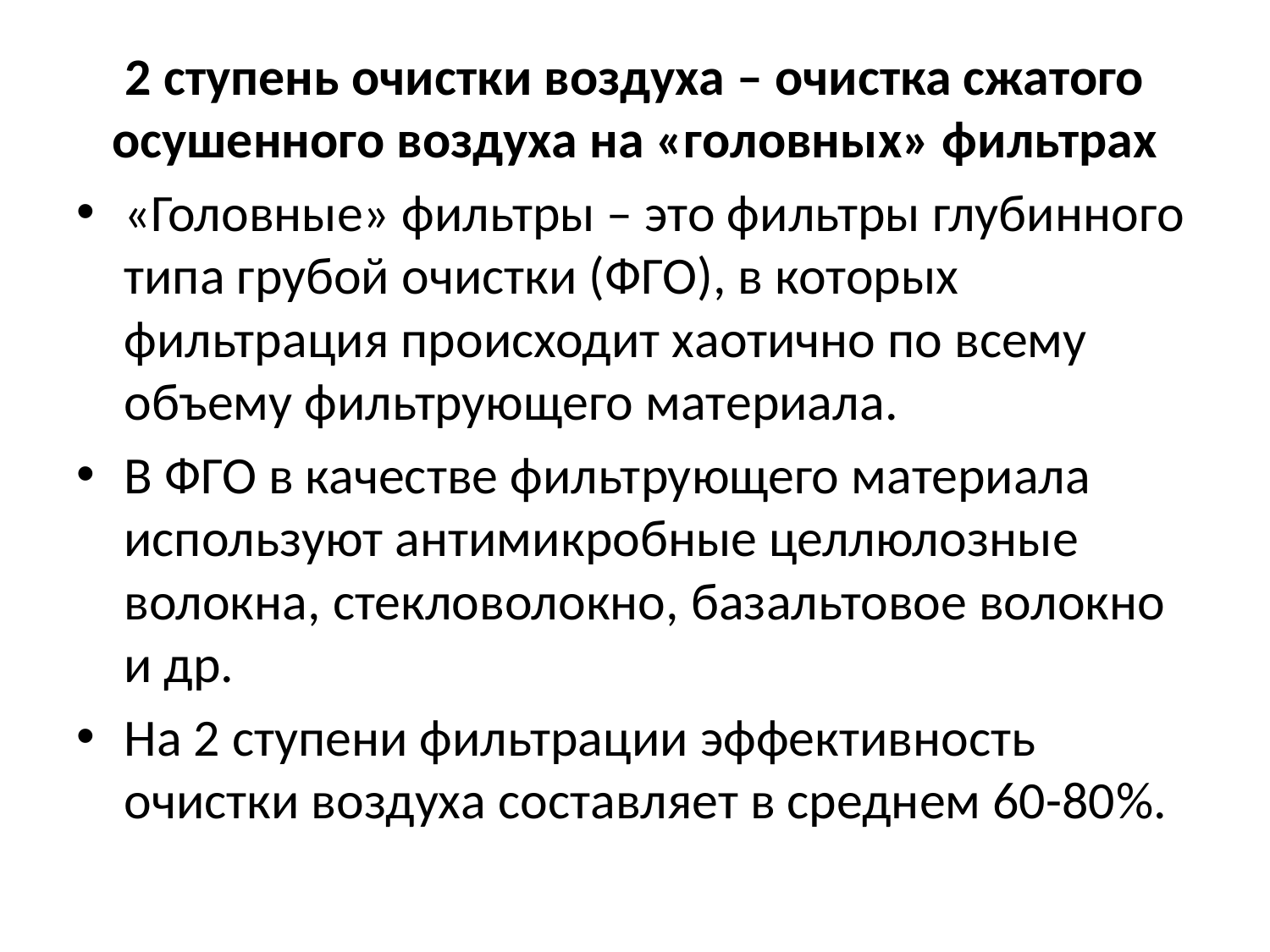

2 ступень очистки воздуха – очистка сжатого осушенного воздуха на «головных» фильтрах
«Головные» фильтры – это фильтры глубинного типа грубой очистки (ФГО), в которых фильтрация происходит хаотично по всему объему фильтрующего материала.
В ФГО в качестве фильтрующего материала используют антимикробные целлюлозные волокна, стекловолокно, базальтовое волокно и др.
На 2 ступени фильтрации эффективность очистки воздуха составляет в среднем 60-80%.